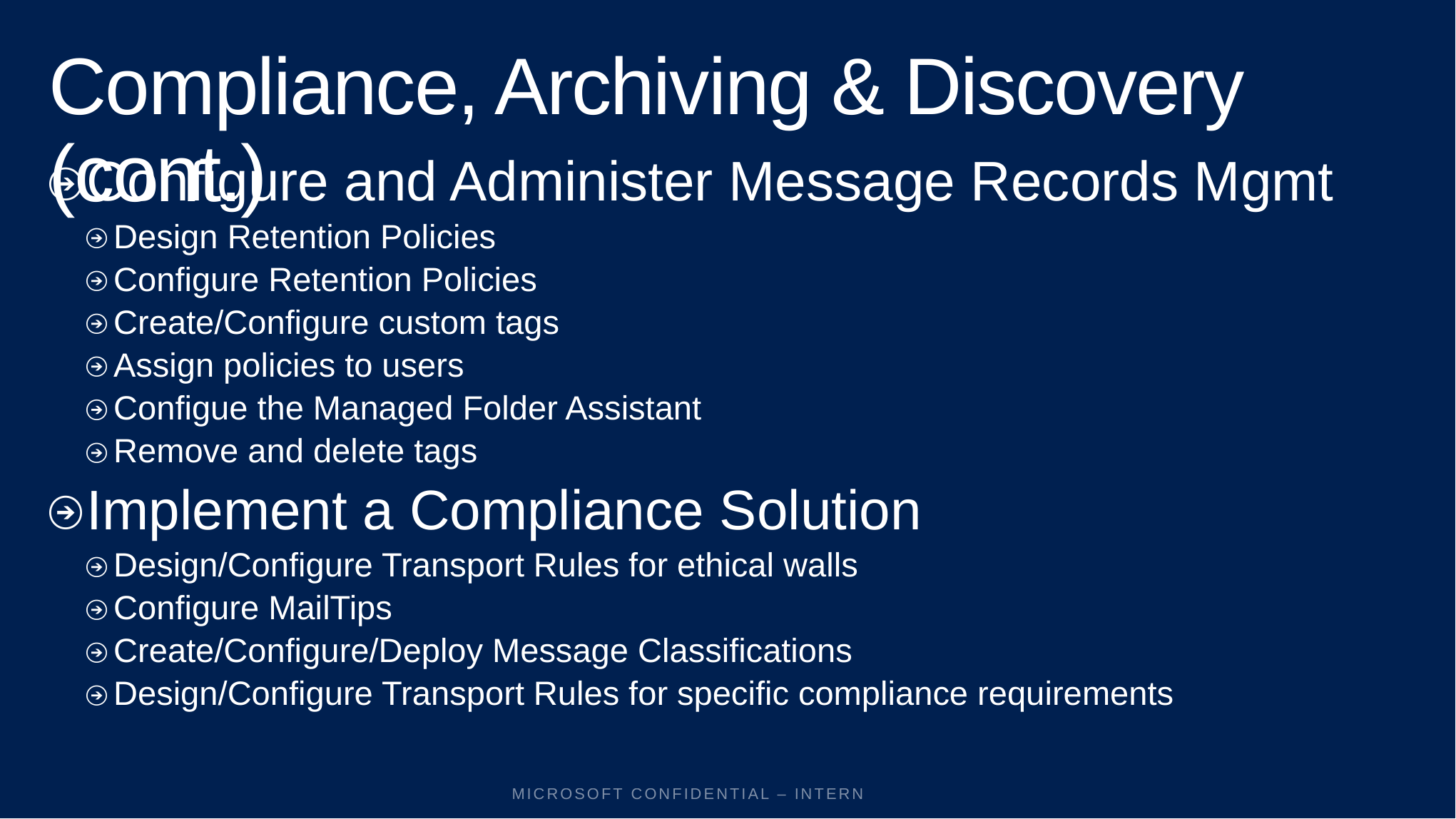

# Compliance, Archiving & Discovery (cont.)
Configure and Administer Message Records Mgmt
Design Retention Policies
Configure Retention Policies
Create/Configure custom tags
Assign policies to users
Configue the Managed Folder Assistant
Remove and delete tags
Implement a Compliance Solution
Design/Configure Transport Rules for ethical walls
Configure MailTips
Create/Configure/Deploy Message Classifications
Design/Configure Transport Rules for specific compliance requirements